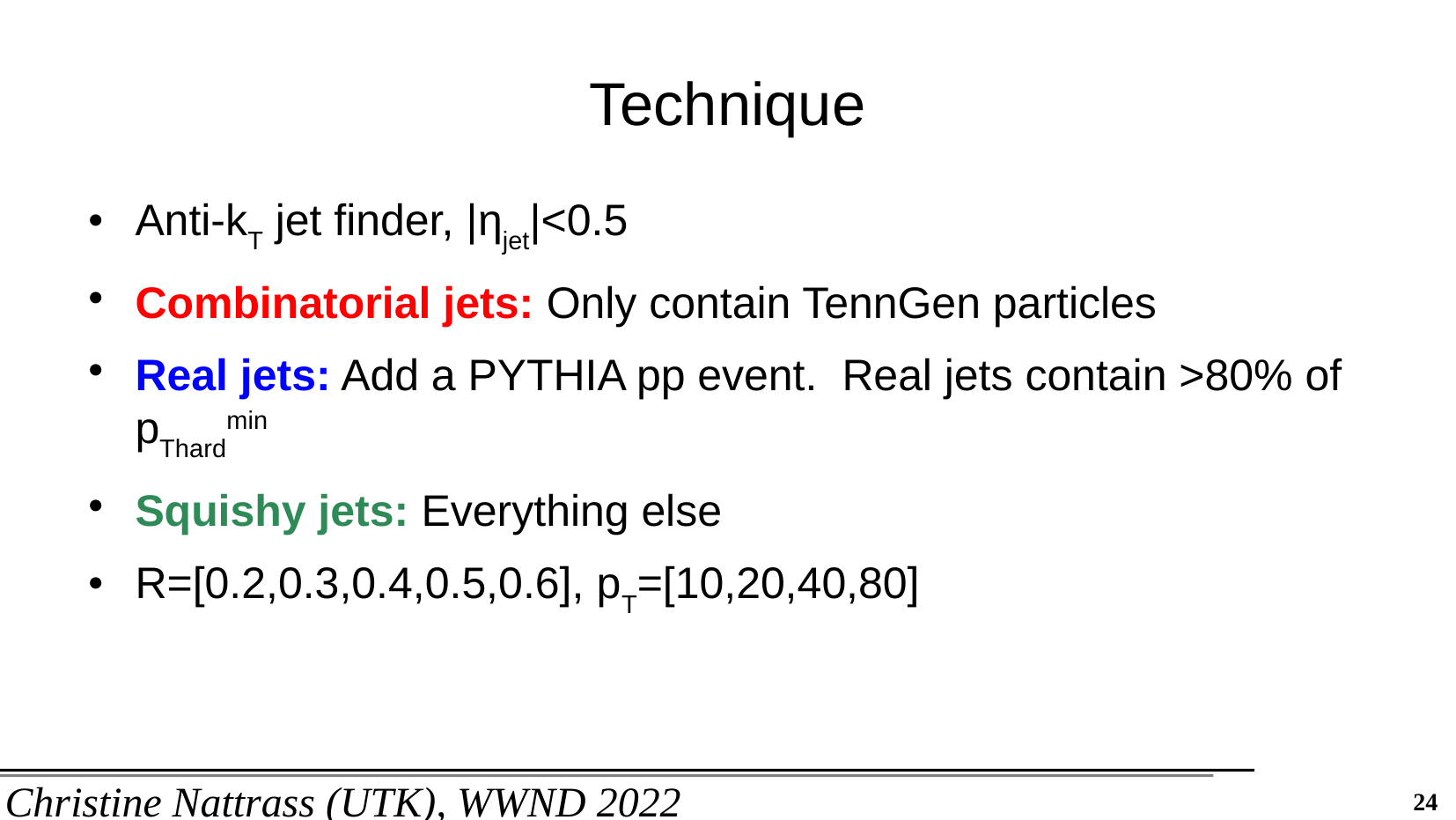

# Technique
Anti-kT jet finder, |ηjet|<0.5
Combinatorial jets: Only contain TennGen particles
Real jets: Add a PYTHIA pp event.  Real jets contain >80% of pThardmin
Squishy jets: Everything else
R=[0.2,0.3,0.4,0.5,0.6], pT=[10,20,40,80]